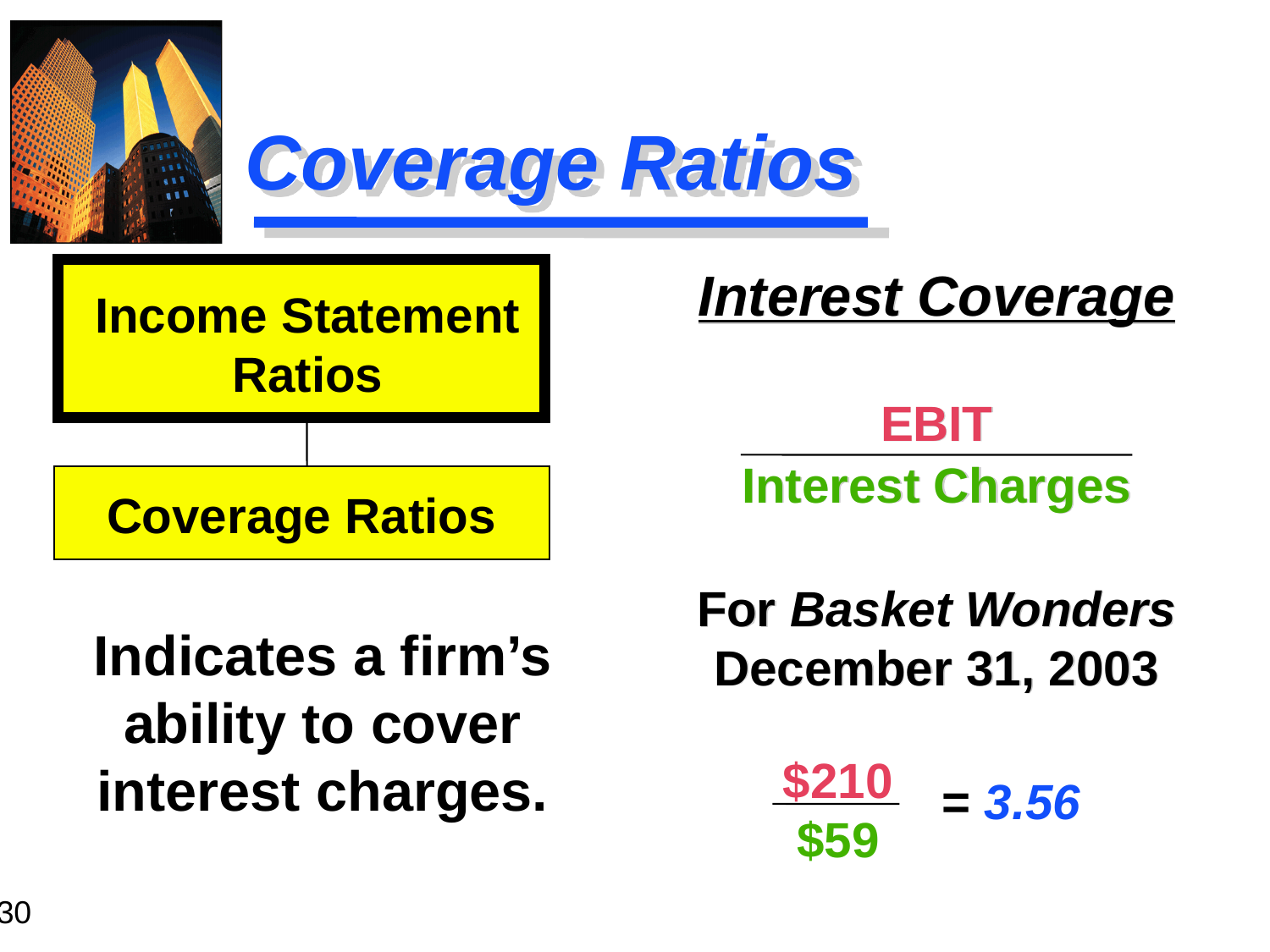

# Coverage Ratios

Interest Coverage

EBIT
Interest Charges

For Basket Wonders December 31, 2003

Income Statement
Ratios

Coverage Ratios
Indicates a firm’s ability to cover interest charges.
$210
$59
= 3.56